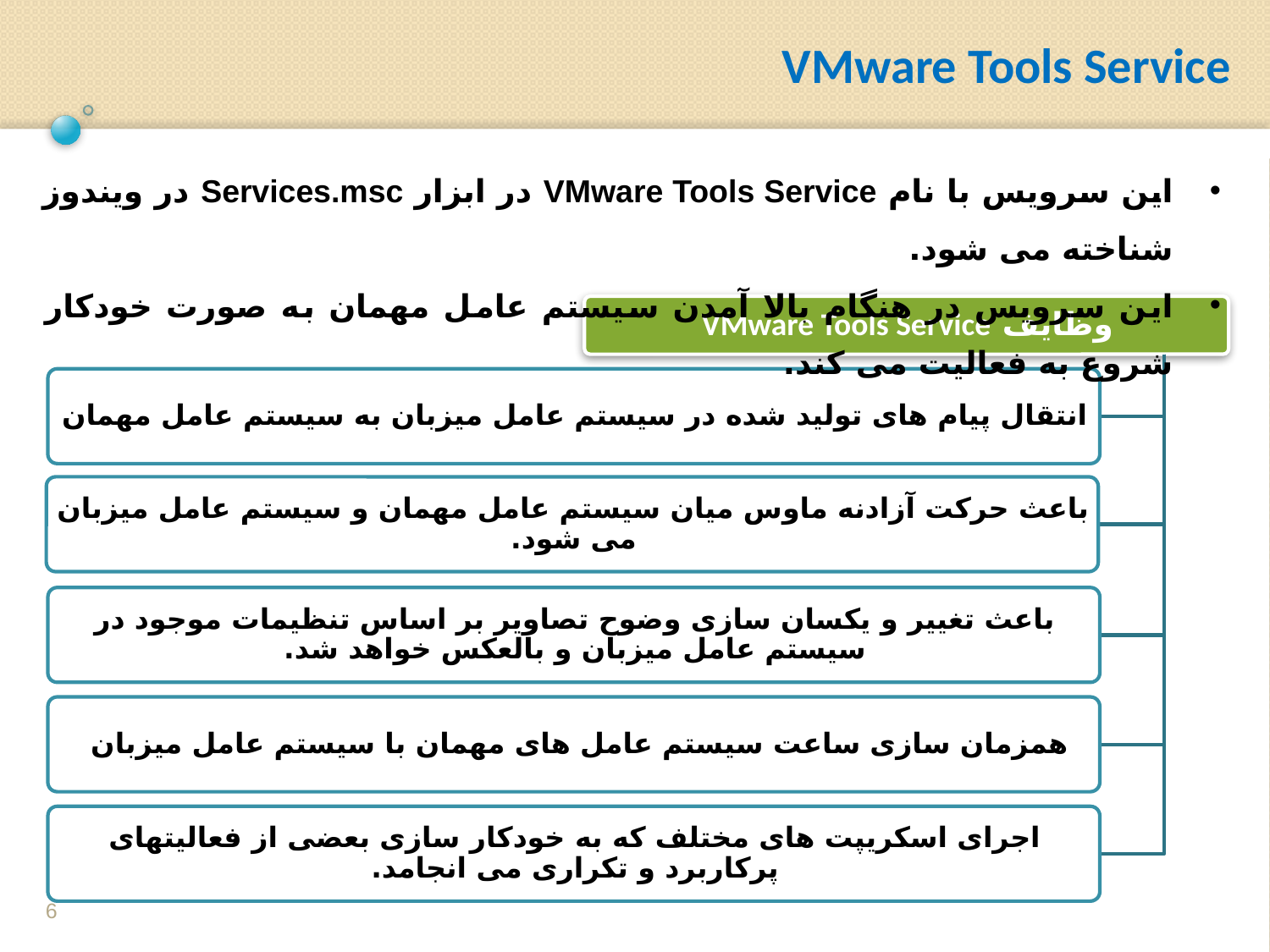

VMware Tools Service
این سرویس با نام VMware Tools Service در ابزار Services.msc در ویندوز شناخته می شود.
این سرویس در هنگام بالا آمدن سیستم عامل مهمان به صورت خودکار شروع به فعالیت می کند.
وظایف VMware Tools Service
انتقال پیام های تولید شده در سیستم عامل میزبان به سیستم عامل مهمان
باعث حرکت آزادنه ماوس میان سیستم عامل مهمان و سیستم عامل میزبان می شود.
باعث تغییر و یکسان سازی وضوح تصاویر بر اساس تنظیمات موجود در سیستم عامل میزبان و بالعکس خواهد شد.
همزمان سازی ساعت سیستم عامل های مهمان با سیستم عامل میزبان
اجرای اسکریپت های مختلف که به خودکار سازی بعضی از فعالیتهای پرکاربرد و تکراری می انجامد.

6